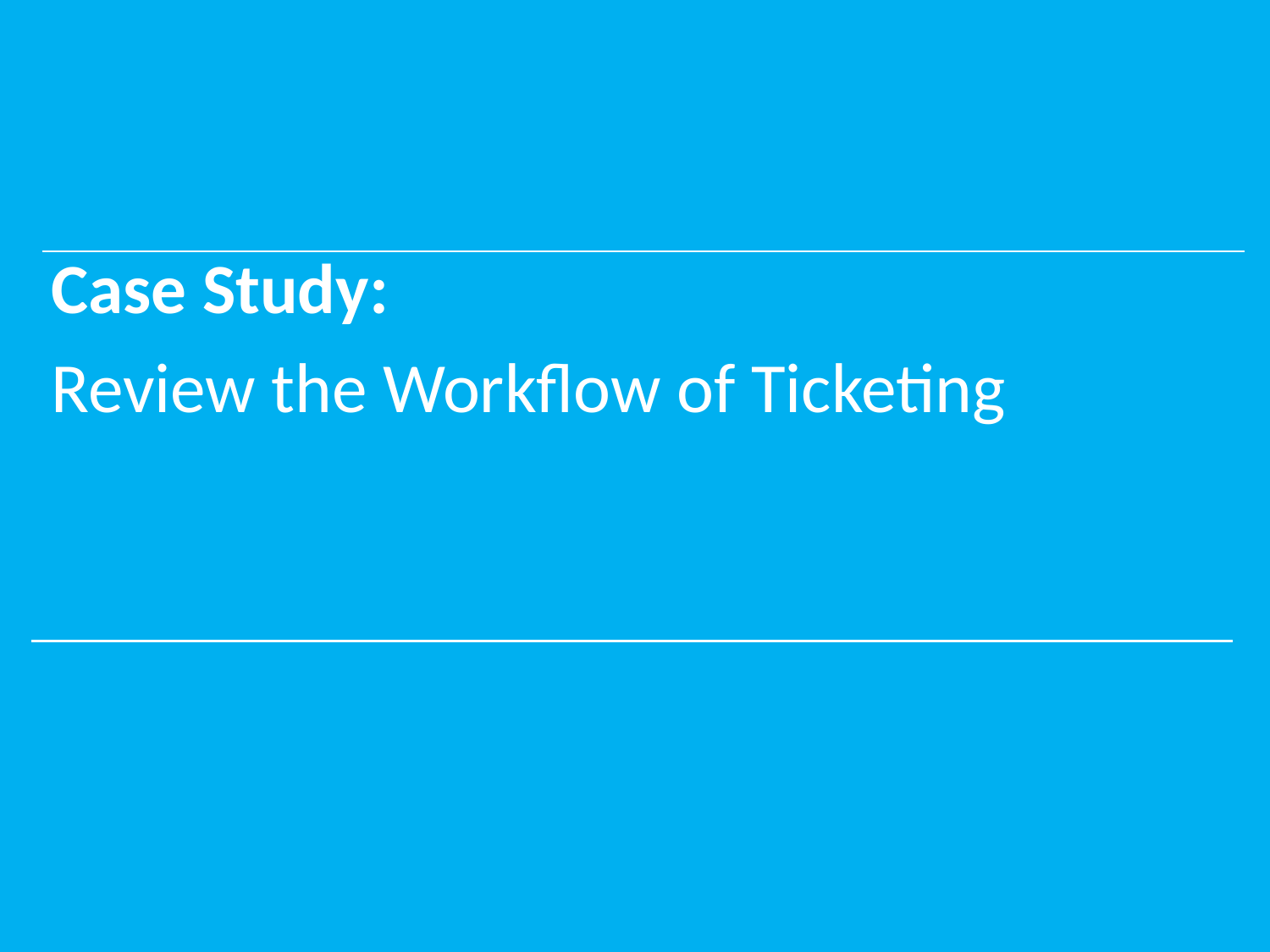

Case Study:
Review the Workflow of Ticketing